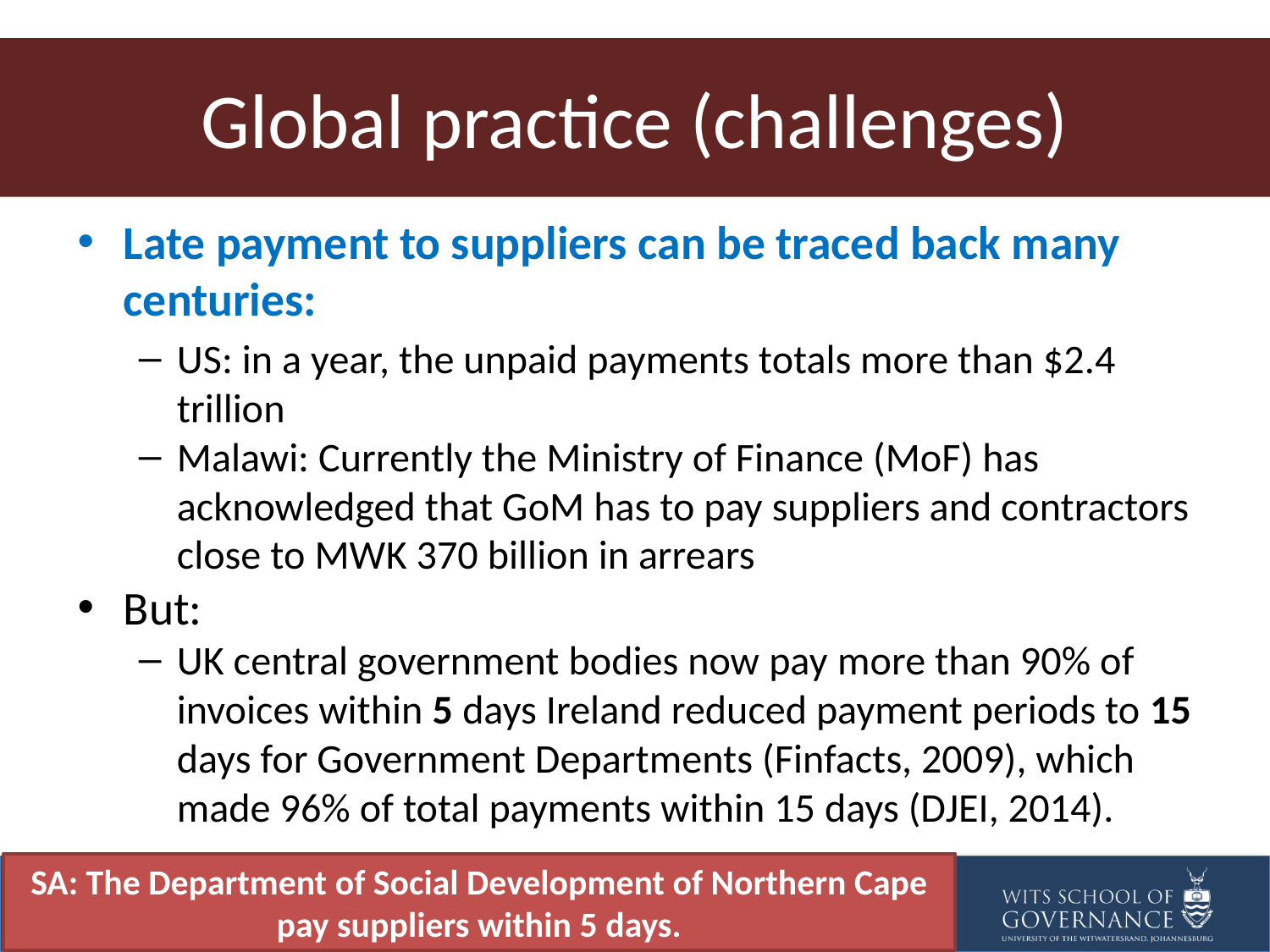

# Global practice (challenges)
Late payment to suppliers can be traced back many centuries:

US: in a year, the unpaid payments totals more than $2.4 trillion
Malawi: Currently the Ministry of Finance (MoF) has acknowledged that GoM has to pay suppliers and contractors close to MWK 370 billion in arrears
But:
UK central government bodies now pay more than 90% of invoices within 5 days Ireland reduced payment periods to 15 days for Government Departments (Finfacts, 2009), which made 96% of total payments within 15 days (DJEI, 2014).

SA: The Department of Social Development of Northern Cape pay suppliers within 5 days.